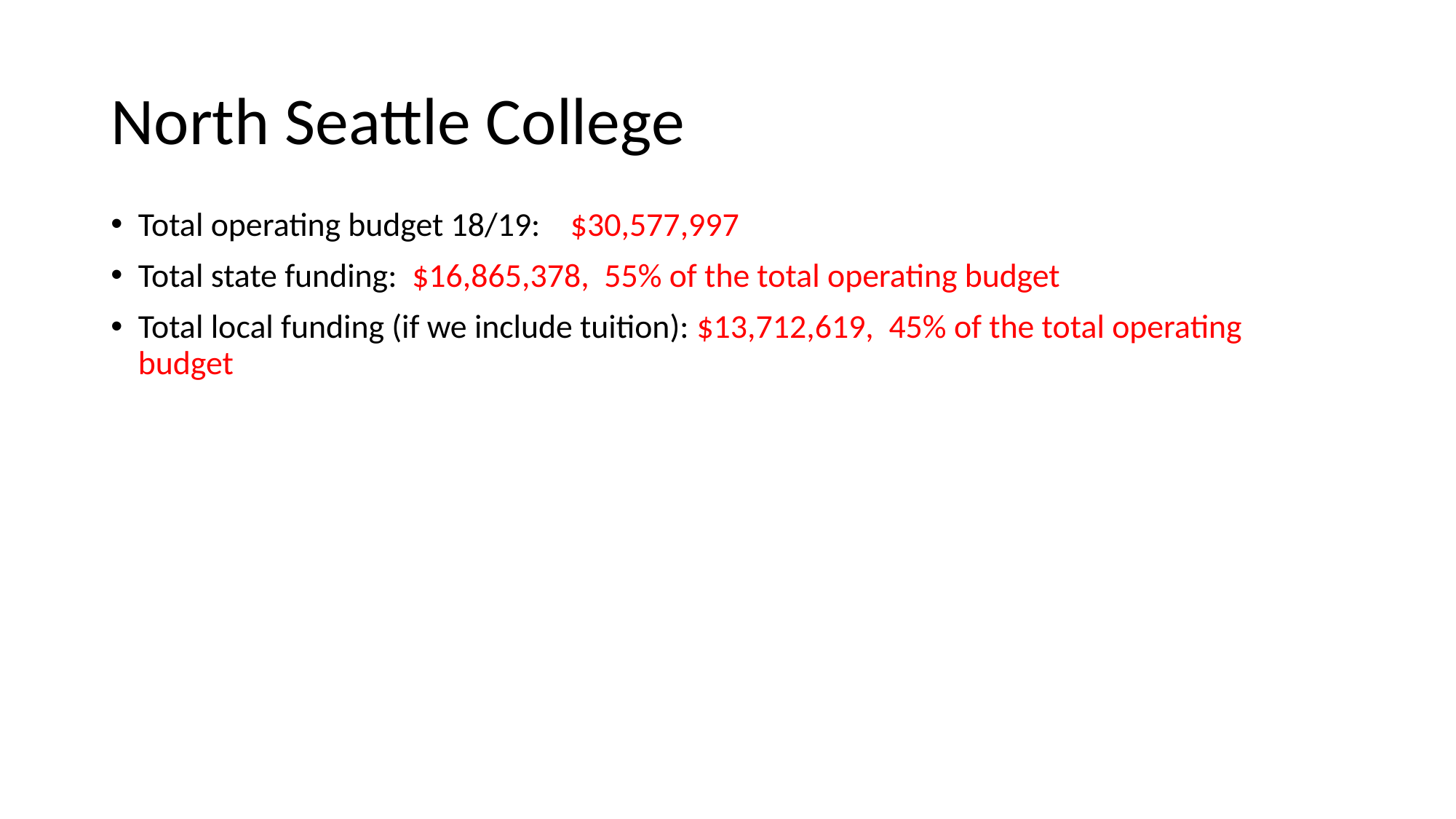

# North Seattle College
Total operating budget 18/19:    $30,577,997
Total state funding:  $16,865,378,  55% of the total operating budget
Total local funding (if we include tuition): $13,712,619,  45% of the total operating budget